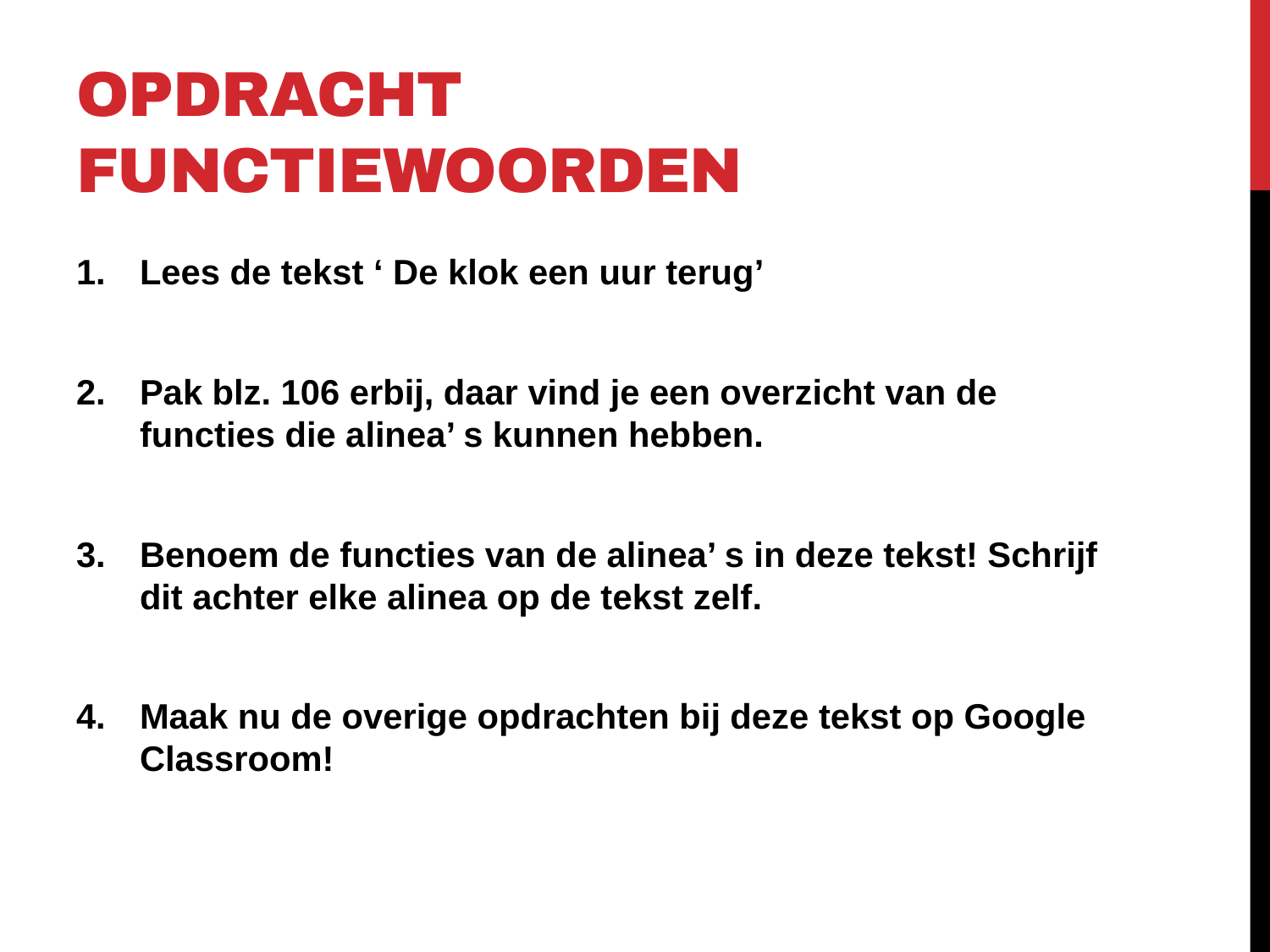

# Opdracht functiewoorden
Lees de tekst ‘ De klok een uur terug’

Pak blz. 106 erbij, daar vind je een overzicht van de functies die alinea’ s kunnen hebben.

Benoem de functies van de alinea’ s in deze tekst! Schrijf dit achter elke alinea op de tekst zelf.

Maak nu de overige opdrachten bij deze tekst op Google Classroom!